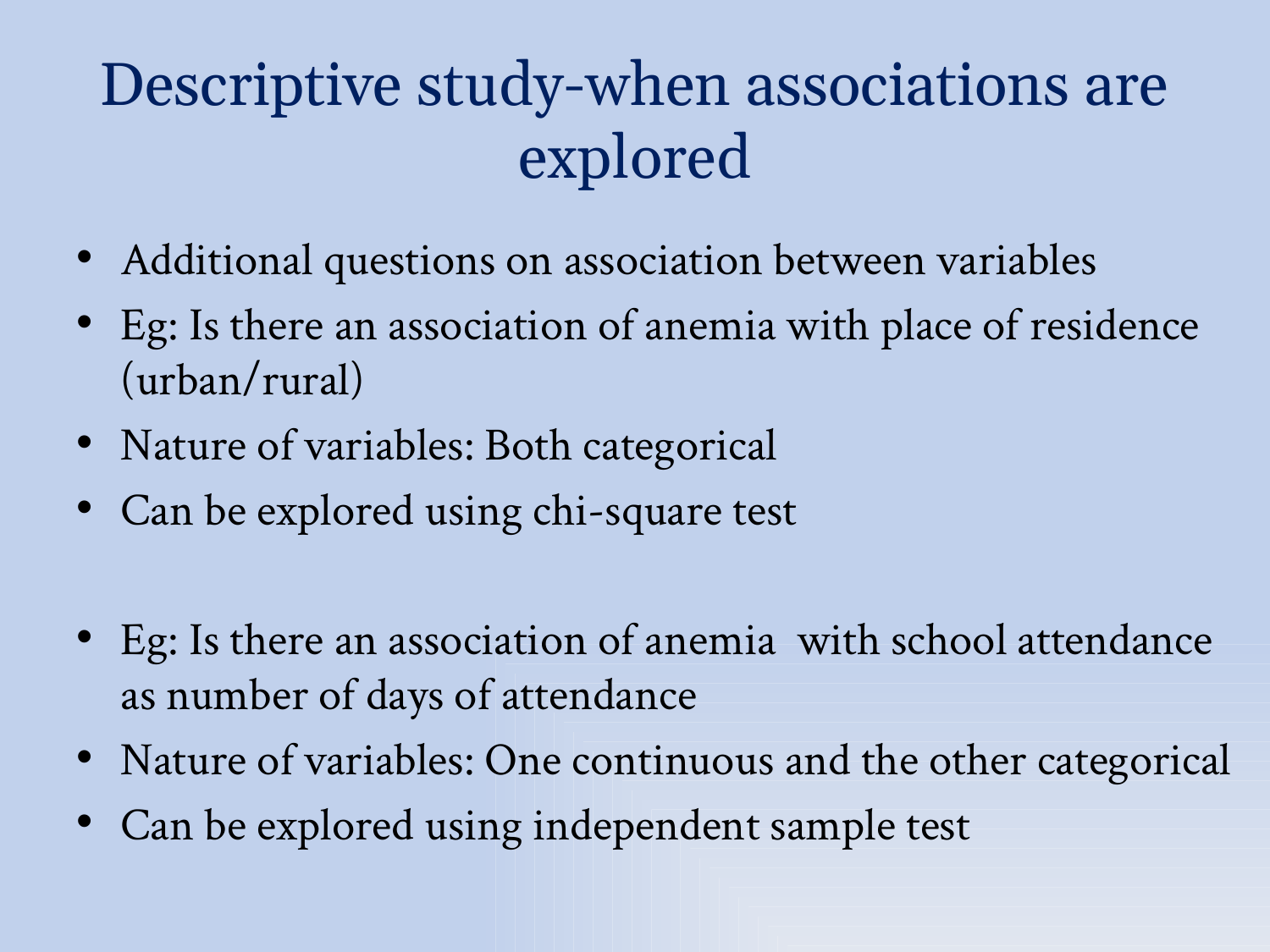

# Descriptive study-when associations are explored
Additional questions on association between variables
Eg: Is there an association of anemia with place of residence (urban/rural)
Nature of variables: Both categorical
Can be explored using chi-square test

Eg: Is there an association of anemia  with school attendance as number of days of attendance
Nature of variables: One continuous and the other categorical
Can be explored using independent sample test